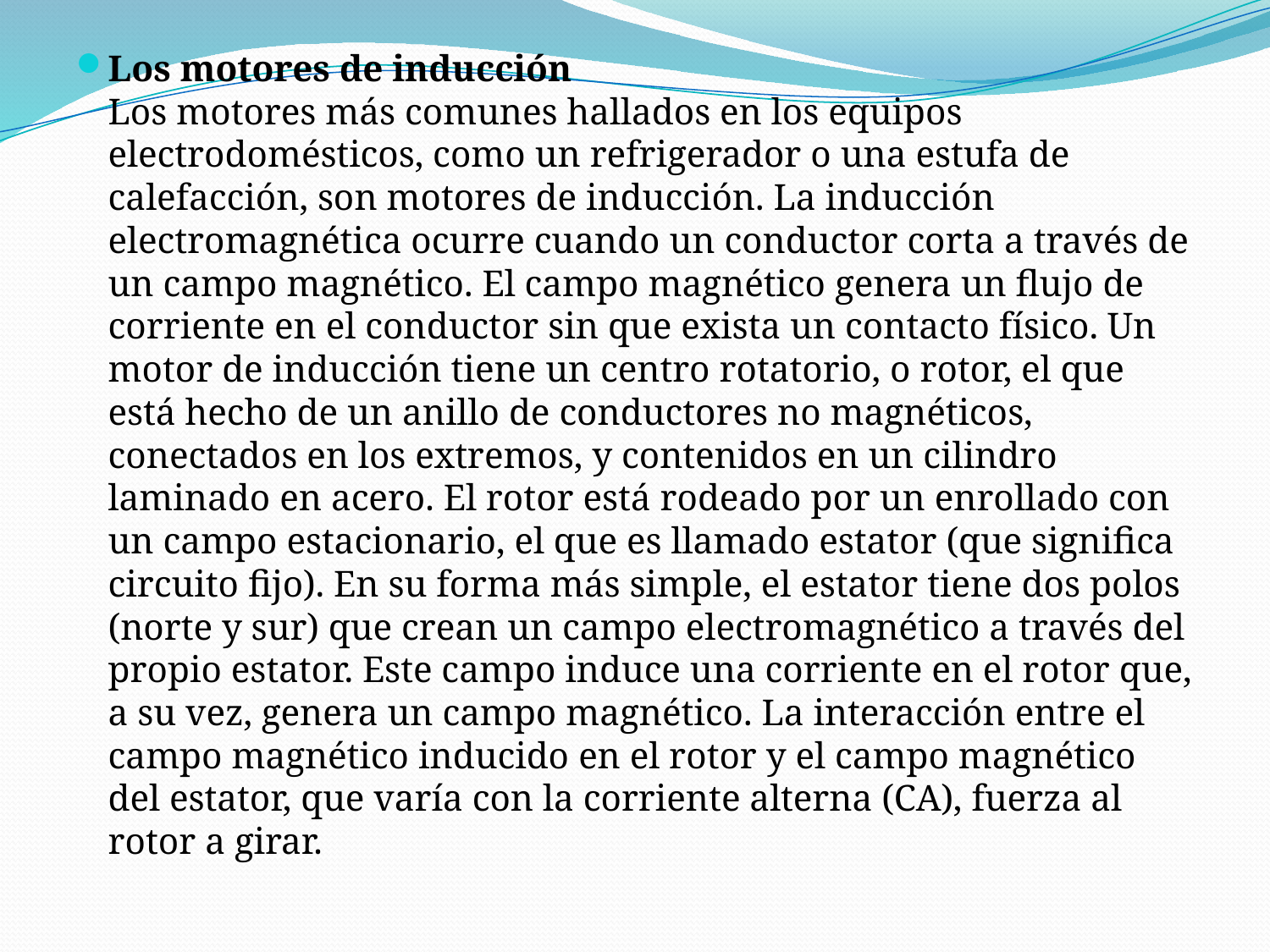

Los motores de inducción
Los motores más comunes hallados en los equipos electrodomésticos, como un refrigerador o una estufa de calefacción, son motores de inducción. La inducción electromagnética ocurre cuando un conductor corta a través de un campo magnético. El campo magnético genera un flujo de corriente en el conductor sin que exista un contacto físico. Un motor de inducción tiene un centro rotatorio, o rotor, el que está hecho de un anillo de conductores no magnéticos, conectados en los extremos, y contenidos en un cilindro laminado en acero. El rotor está rodeado por un enrollado con un campo estacionario, el que es llamado estator (que significa circuito fijo). En su forma más simple, el estator tiene dos polos (norte y sur) que crean un campo electromagnético a través del propio estator. Este campo induce una corriente en el rotor que, a su vez, genera un campo magnético. La interacción entre el campo magnético inducido en el rotor y el campo magnético del estator, que varía con la corriente alterna (CA), fuerza al rotor a girar.
#